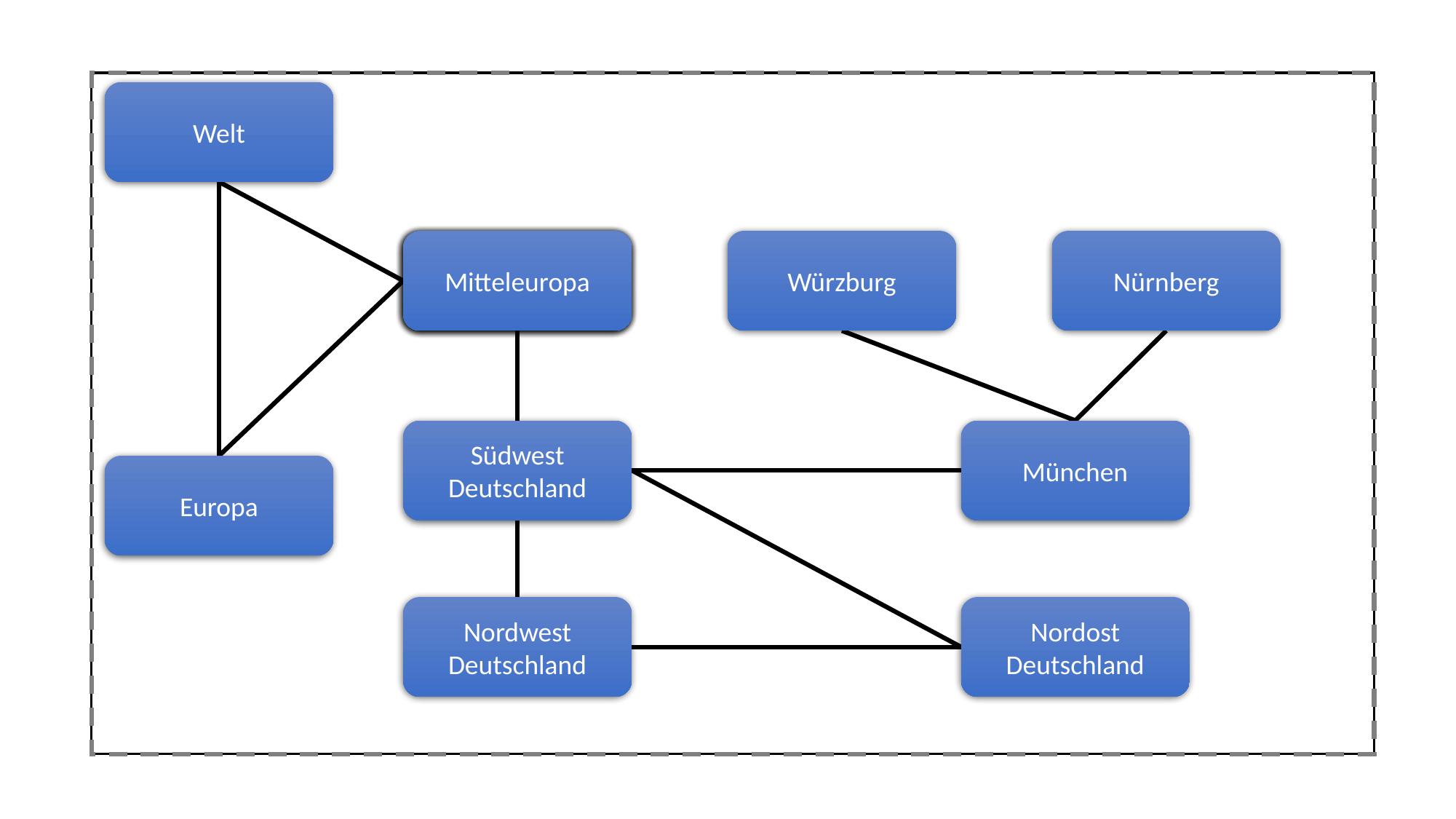

Welt
Würzburg
Nürnberg
Benelux
Schweiz
Tschechien
Mitteleuropa
Südwest
Deutschland
München
Europa
Nordost
Deutschland
Nordwest
Deutschland